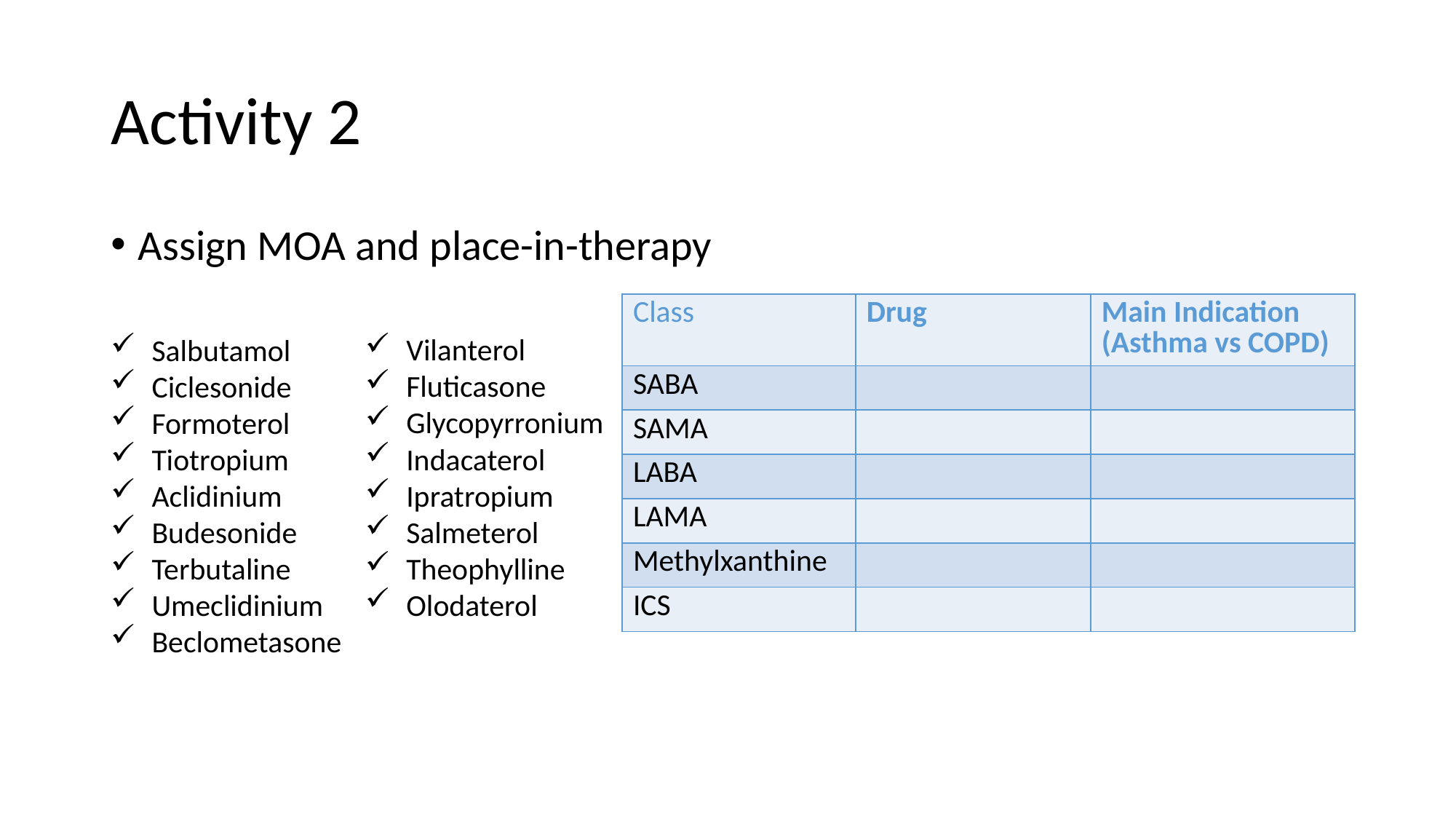

# Activity 2
Assign MOA and place-in-therapy
| Class | Drug | Main Indication (Asthma vs COPD) |
| --- | --- | --- |
| SABA |  |  |
| SAMA |  |  |
| LABA |  |  |
| LAMA |  |  |
| Methylxanthine |  |  |
| ICS |  |  |
Salbutamol
Ciclesonide
Formoterol
Tiotropium
Aclidinium
Budesonide
Terbutaline
Umeclidinium
Beclometasone
Vilanterol
Fluticasone
Glycopyrronium
Indacaterol
Ipratropium
Salmeterol
Theophylline
Olodaterol